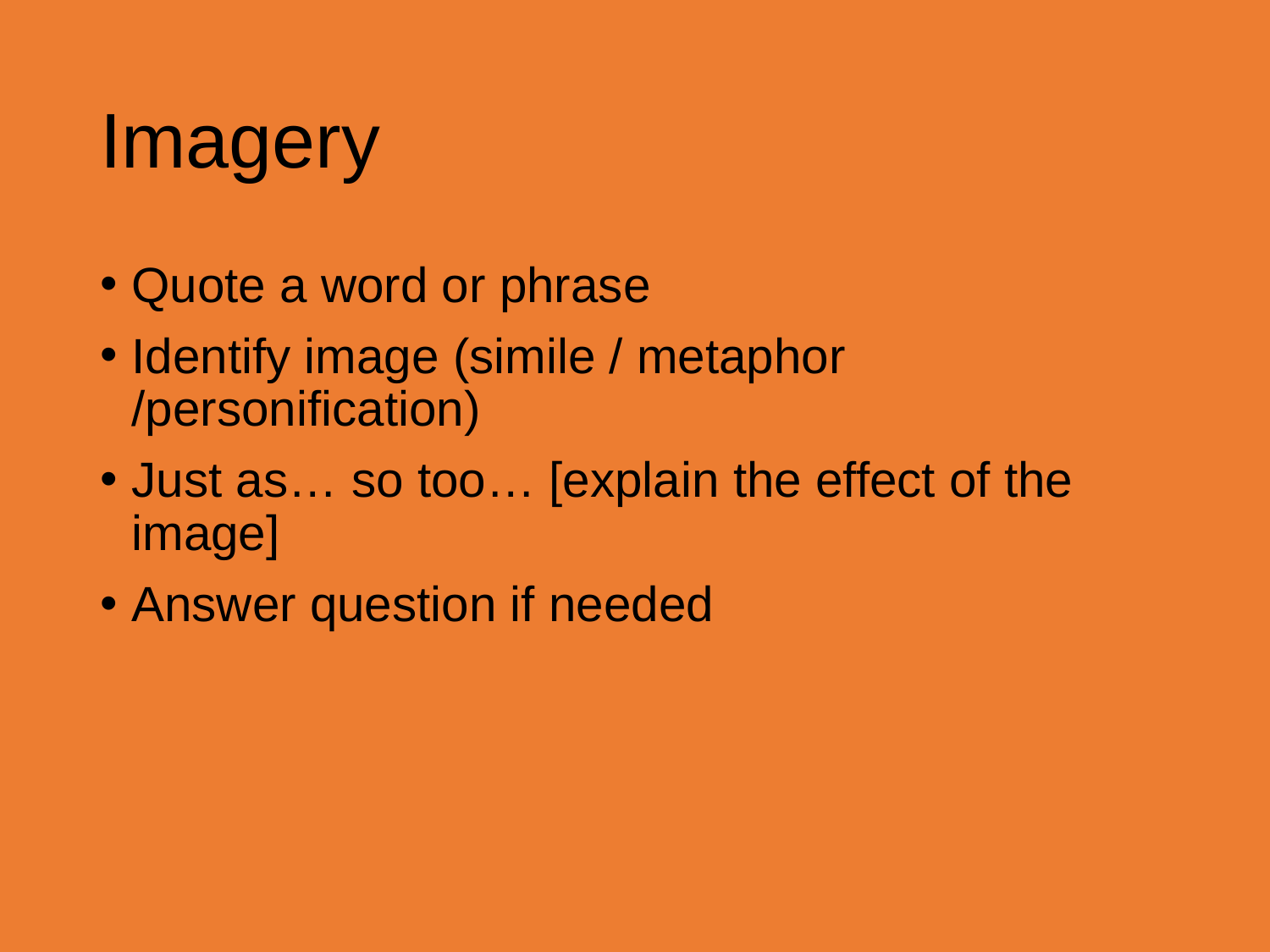

# Imagery
Quote a word or phrase
Identify image (simile / metaphor /personification)
Just as… so too… [explain the effect of the image]
Answer question if needed